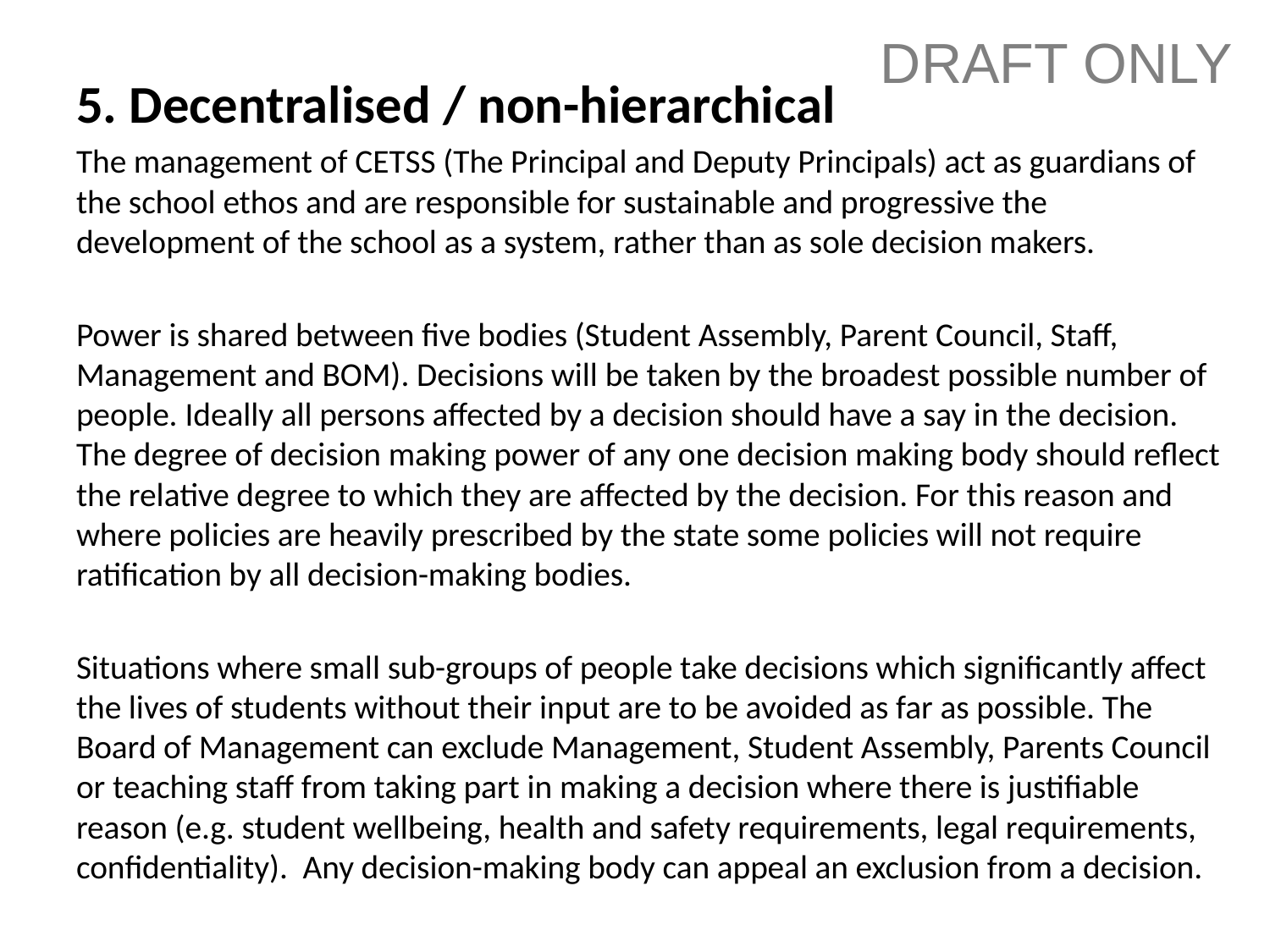

DRAFT ONLY
5. Decentralised / non-hierarchical
The management of CETSS (The Principal and Deputy Principals) act as guardians of the school ethos and are responsible for sustainable and progressive the development of the school as a system, rather than as sole decision makers.

Power is shared between five bodies (Student Assembly, Parent Council, Staff, Management and BOM). Decisions will be taken by the broadest possible number of people. Ideally all persons affected by a decision should have a say in the decision. The degree of decision making power of any one decision making body should reflect the relative degree to which they are affected by the decision. For this reason and where policies are heavily prescribed by the state some policies will not require ratification by all decision-making bodies.

Situations where small sub-groups of people take decisions which significantly affect the lives of students without their input are to be avoided as far as possible. The Board of Management can exclude Management, Student Assembly, Parents Council or teaching staff from taking part in making a decision where there is justifiable reason (e.g. student wellbeing, health and safety requirements, legal requirements, confidentiality).  Any decision-making body can appeal an exclusion from a decision.